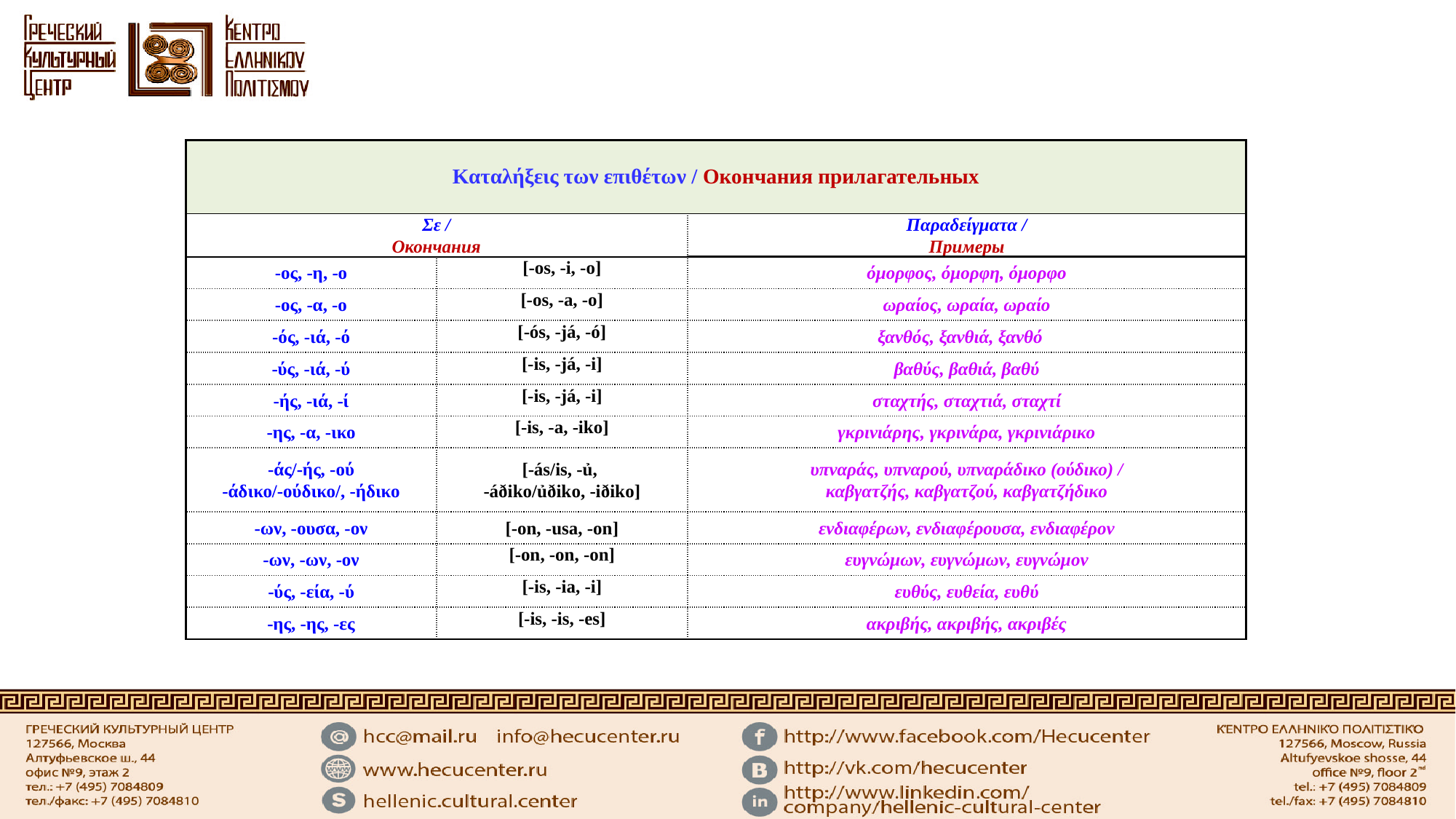

| Καταλήξεις των επιθέτων / Окончания прилагательных |  |  |
| --- | --- | --- |
| Σε / Окончания |  | Παραδείγματα / Примеры |
| -ος, -η, -ο | [-os, -i, -o] | όμορφος, όμορφη, όμορφο |
| -ος, -α, -ο | [-os, -a, -o] | ωραίος, ωραία, ωραίο |
| -ός, -ιά, -ό | [-ós, -já, -ó] | ξανθός, ξανθιά, ξανθό |
| -ύς, -ιά, -ύ | [-is, -já, -i] | βαθύς, βαθιά, βαθύ |
| -ής, -ιά, -ί | [-is, -já, -i] | σταχτής, σταχτιά, σταχτί |
| -ης, -α, -ικο | [-is, -a, -iko] | γκρινιάρης, γκρινάρα, γκρινιάρικο |
| -άς/-ής, -ού -άδικο/-ούδικο/, ‑ήδικο | [-ás/is, -ủ, -áðiko/ủðiko, ‑iðiko] | υπναράς, υπναρού, υπναράδικο (ούδικο) / καβγατζής, καβγατζού, καβγατζήδικο |
| -ων, -ουσα, -ον | [-on, -usa, -on] | ενδιαφέρων, ενδιαφέρουσα, ενδιαφέρον |
| -ων, -ων, -ον | [-on, -on, -on] | ευγνώμων, ευγνώμων, ευγνώμον |
| -ύς, -εία, -ύ | [-is, -ia, -i] | ευθύς, ευθεία, ευθύ |
| -ης, -ης, -ες | [-is, -is, -es] | ακριβής, ακριβής, ακριβές |